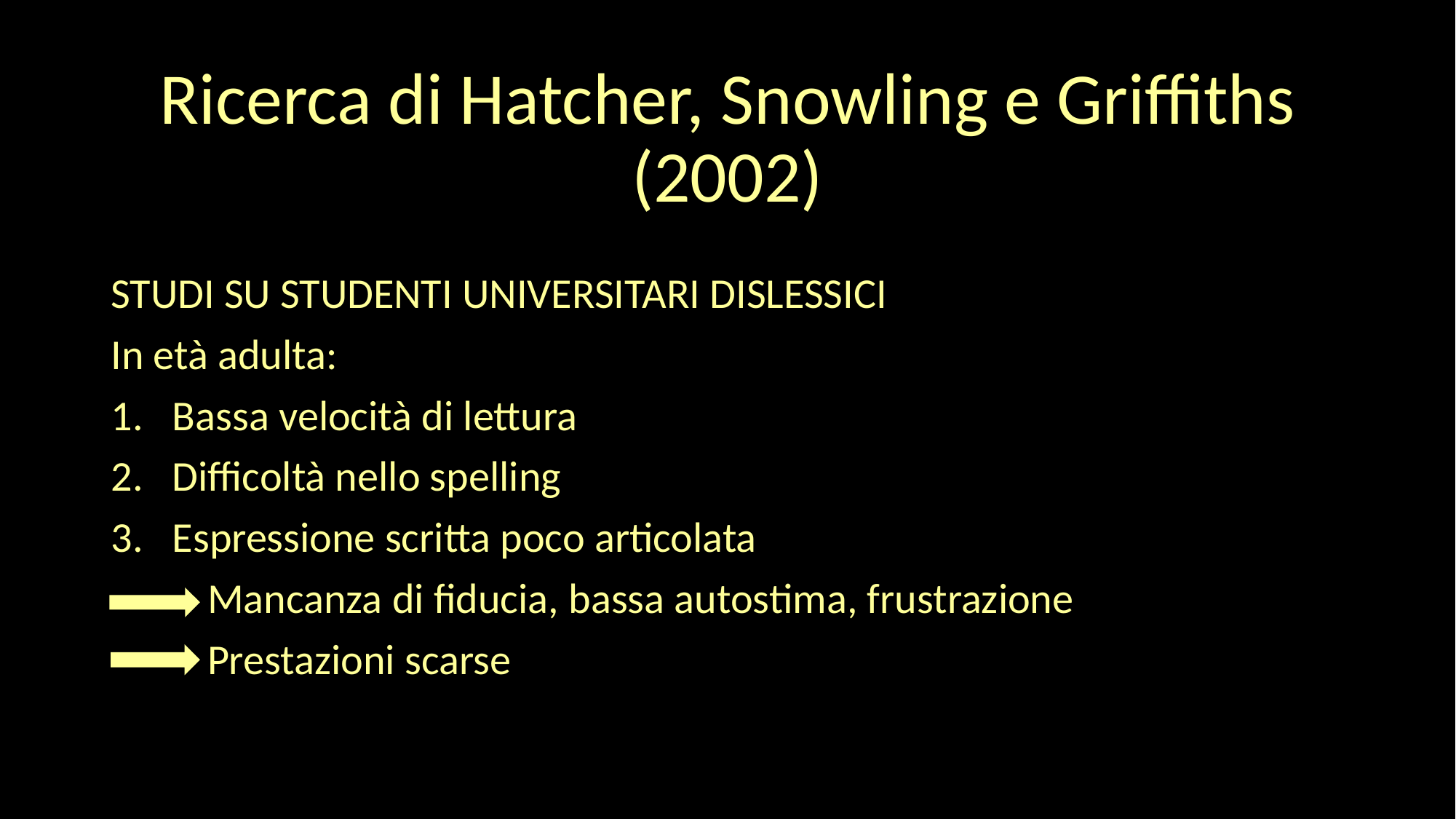

# Ricerca di Hatcher, Snowling e Griffiths (2002)
STUDI SU STUDENTI UNIVERSITARI DISLESSICI
In età adulta:
Bassa velocità di lettura
Difficoltà nello spelling
Espressione scritta poco articolata
          Mancanza di fiducia, bassa autostima, frustrazione
          Prestazioni scarse